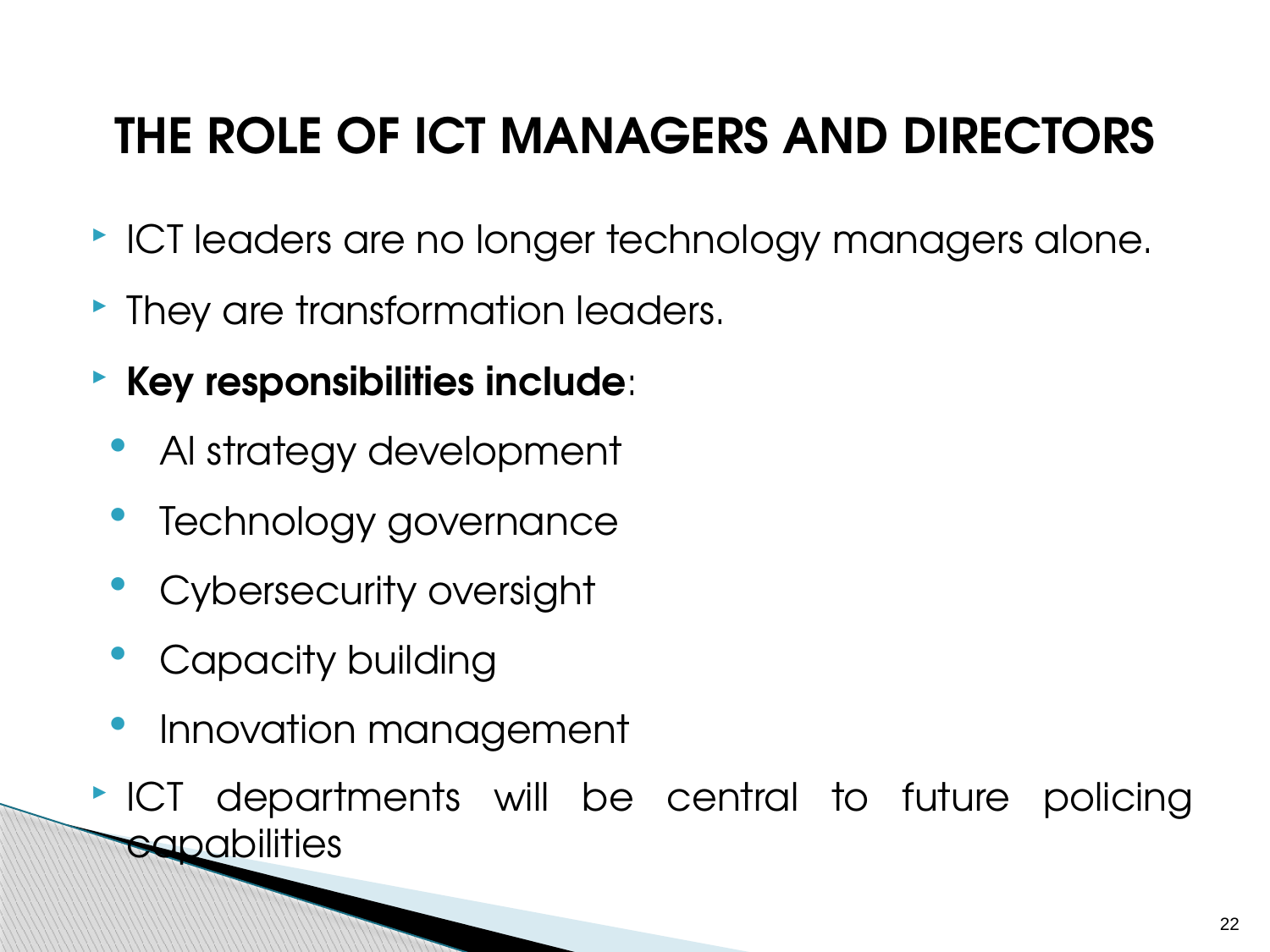

# THE ROLE OF ICT MANAGERS AND DIRECTORS
ICT leaders are no longer technology managers alone.
They are transformation leaders.
Key responsibilities include:
AI strategy development
Technology governance
Cybersecurity oversight
Capacity building
Innovation management
ICT departments will be central to future policing capabilities
22